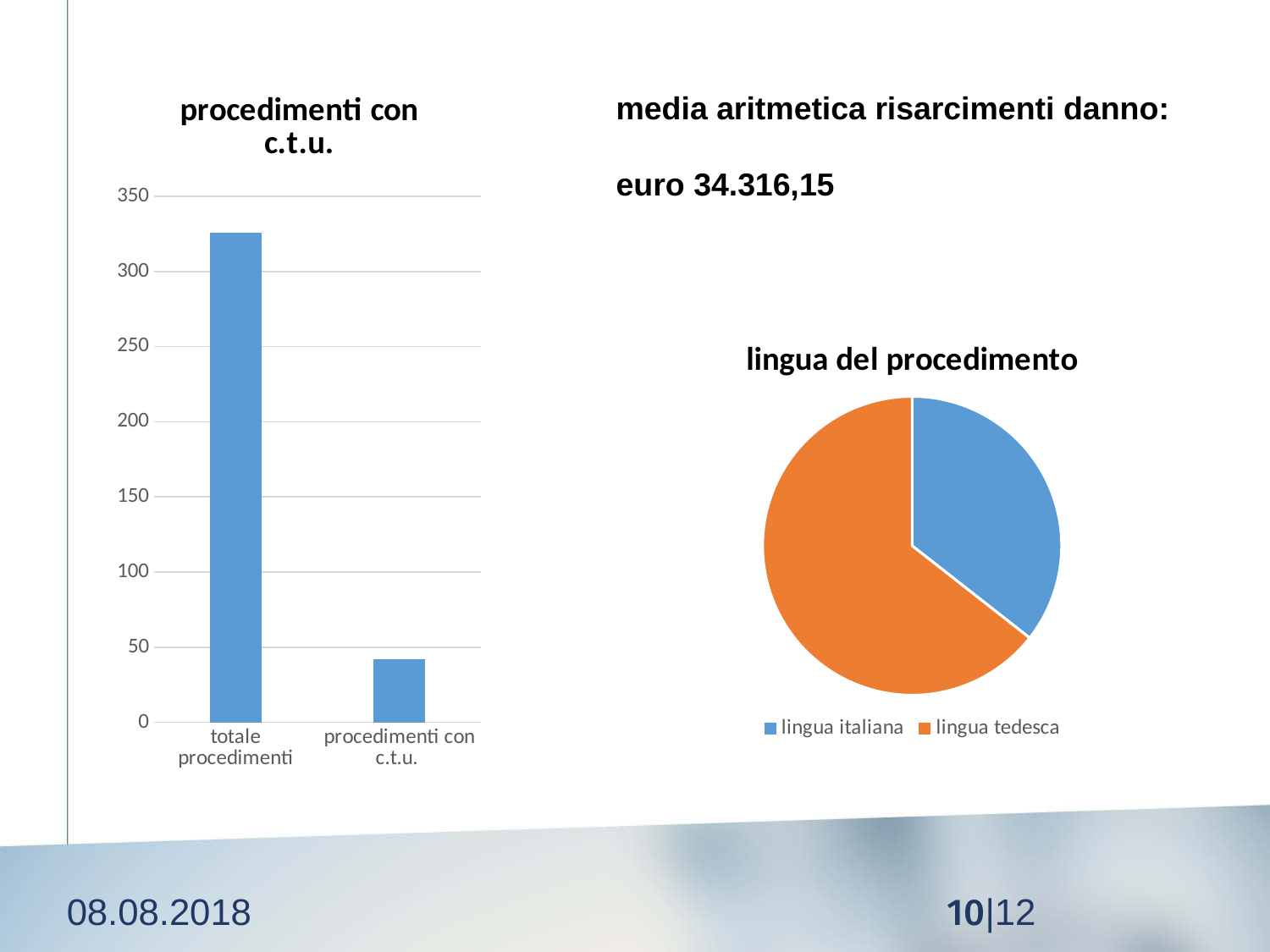

### Chart: procedimenti con c.t.u.

| Category | 0 |
|---|---|
| totale procedimenti | 326.0 |
| procedimenti con c.t.u.  | 42.0 |
media aritmetica risarcimenti danno:

euro 34.316,15

### Chart: lingua del procedimento

| Category | Verkauf |
|---|---|
| lingua italiana | 116.0 |
| lingua tedesca | 210.0 |
08.08.2018
10|12